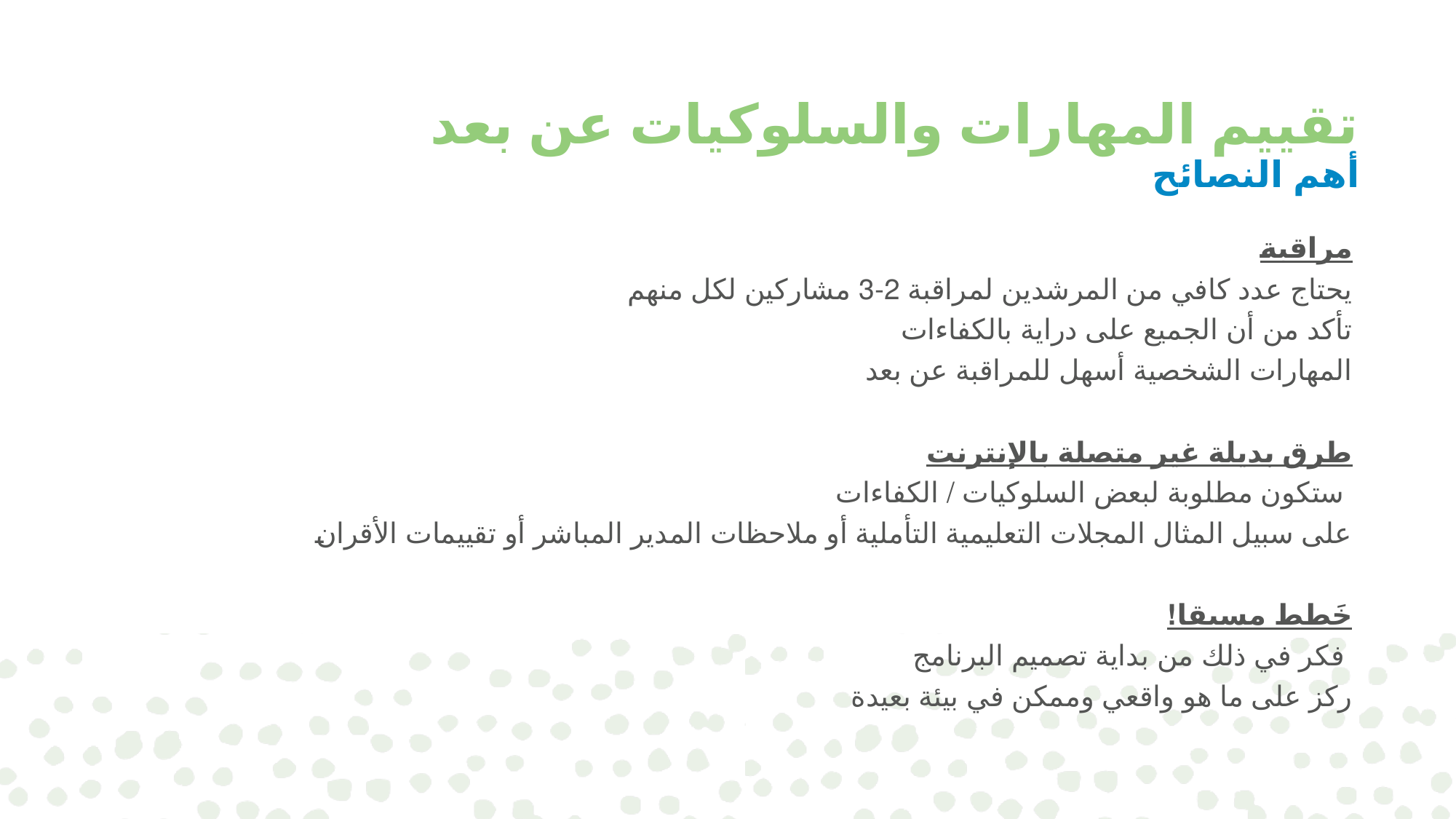

# تقييم المهارات والسلوكيات عن بعد
أهم النصائح
مراقبة
يحتاج عدد كافي من المرشدين لمراقبة 2-3 مشاركين لكل منهم
تأكد من أن الجميع على دراية بالكفاءات
المهارات الشخصية أسهل للمراقبة عن بعد

طرق بديلة غير متصلة بالإنترنت
 ستكون مطلوبة لبعض السلوكيات / الكفاءات
على سبيل المثال المجلات التعليمية التأملية أو ملاحظات المدير المباشر أو تقييمات الأقران

خَطط مسبقا!
 فكر في ذلك من بداية تصميم البرنامج
ركز على ما هو واقعي وممكن في بيئة بعيدة